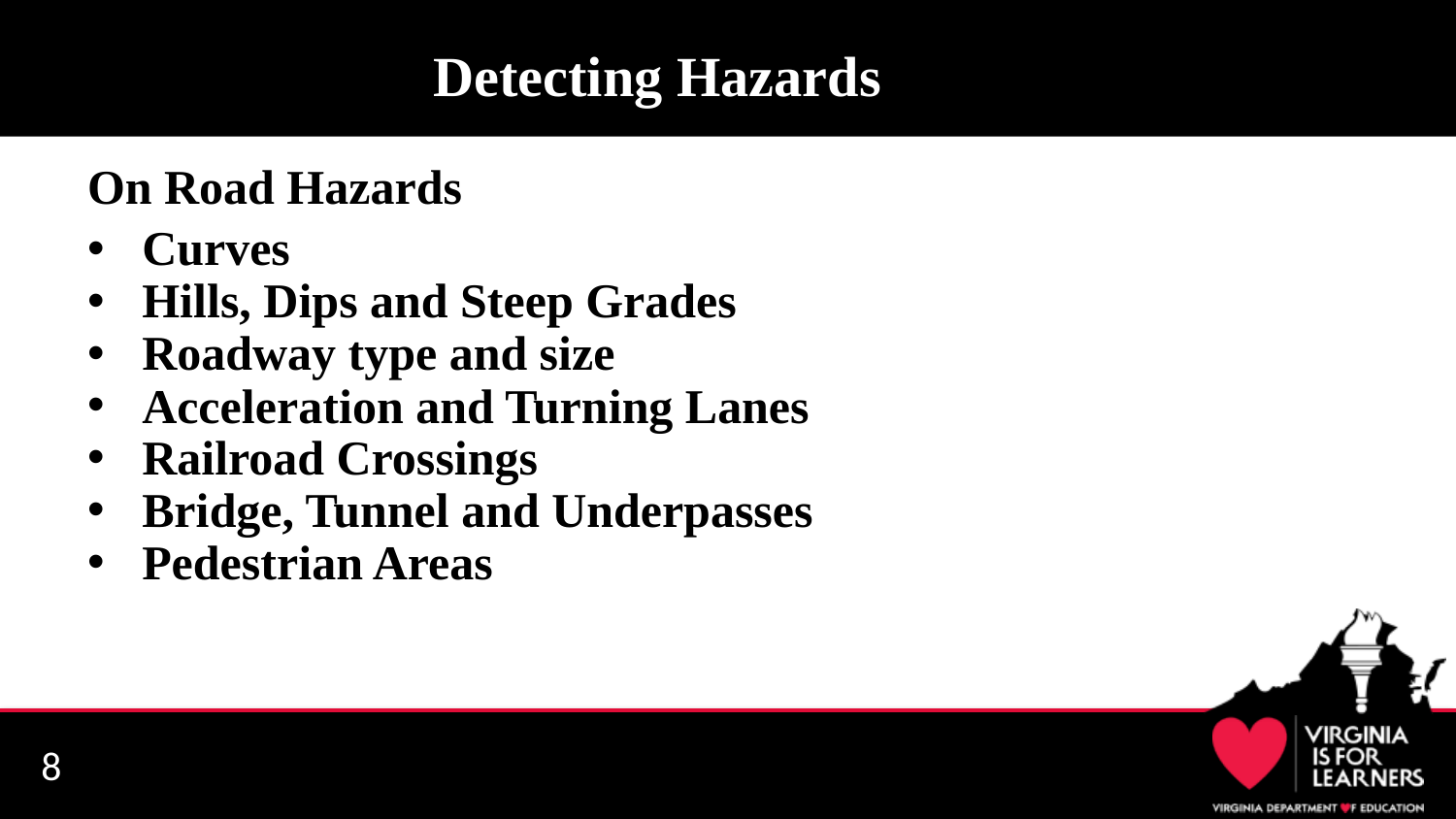

# Detecting Hazards
On Road Hazards
Curves
Hills, Dips and Steep Grades
Roadway type and size
Acceleration and Turning Lanes
Railroad Crossings
Bridge, Tunnel and Underpasses
Pedestrian Areas